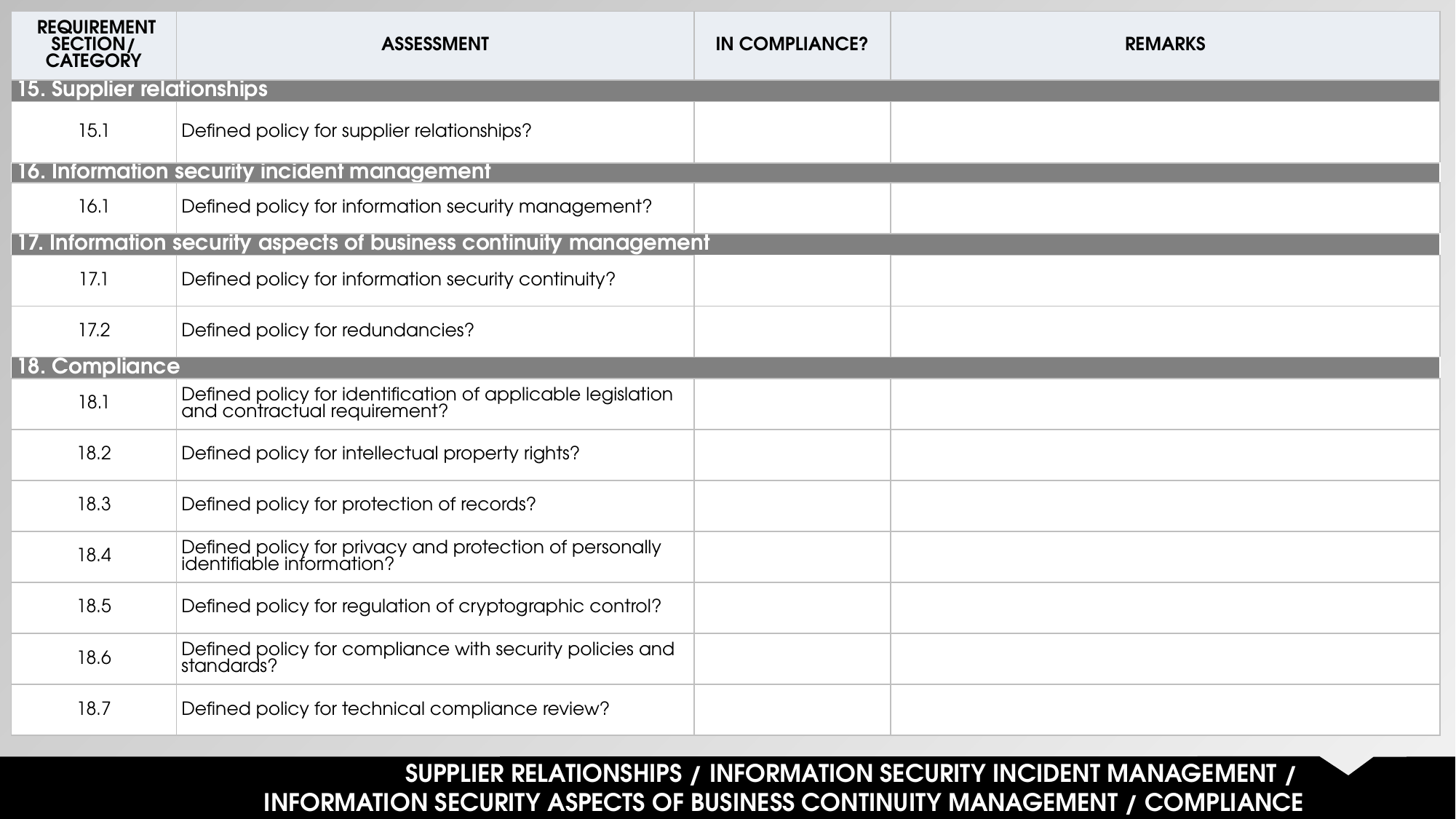

| REQUIREMENT SECTION/ CATEGORY | ASSESSMENT | IN COMPLIANCE? | REMARKS |
| --- | --- | --- | --- |
| 15. Supplier relationships |  |  |  |
| 15.1 | Defined policy for supplier relationships? |  |  |
| 16. Information security incident management |  |  |  |
| 16.1 | Defined policy for information security management? |  |  |
| 17. Information security aspects of business continuity management |  |  |  |
| 17.1 | Defined policy for information security continuity? |  |  |
| 17.2 | Defined policy for redundancies? |  |  |
| 18. Compliance |  |  |  |
| 18.1 | Defined policy for identification of applicable legislation and contractual requirement? |  |  |
| 18.2 | Defined policy for intellectual property rights? |  |  |
| 18.3 | Defined policy for protection of records? |  |  |
| 18.4 | Defined policy for privacy and protection of personally identifiable information? |  |  |
| 18.5 | Defined policy for regulation of cryptographic control? |  |  |
| 18.6 | Defined policy for compliance with security policies and standards? |  |  |
| 18.7 | Defined policy for technical compliance review? |  |  |
SUPPLIER RELATIONSHIPS / INFORMATION SECURITY INCIDENT MANAGEMENT /
INFORMATION SECURITY ASPECTS OF BUSINESS CONTINUITY MANAGEMENT / COMPLIANCE